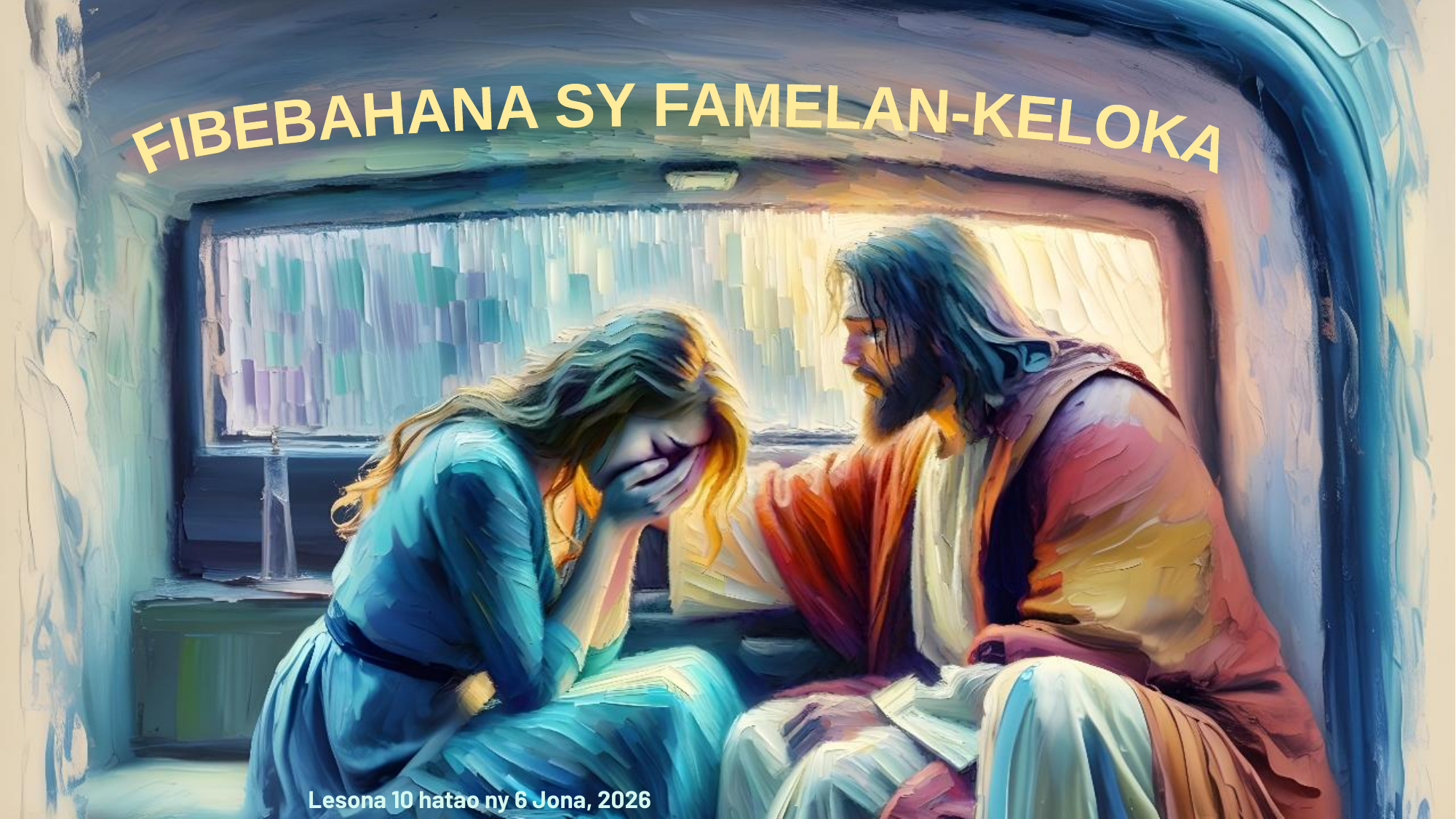

FIBEBAHANA SY FAMELAN-KELOKA
Lesona 10 hatao ny 6 Jona, 2026